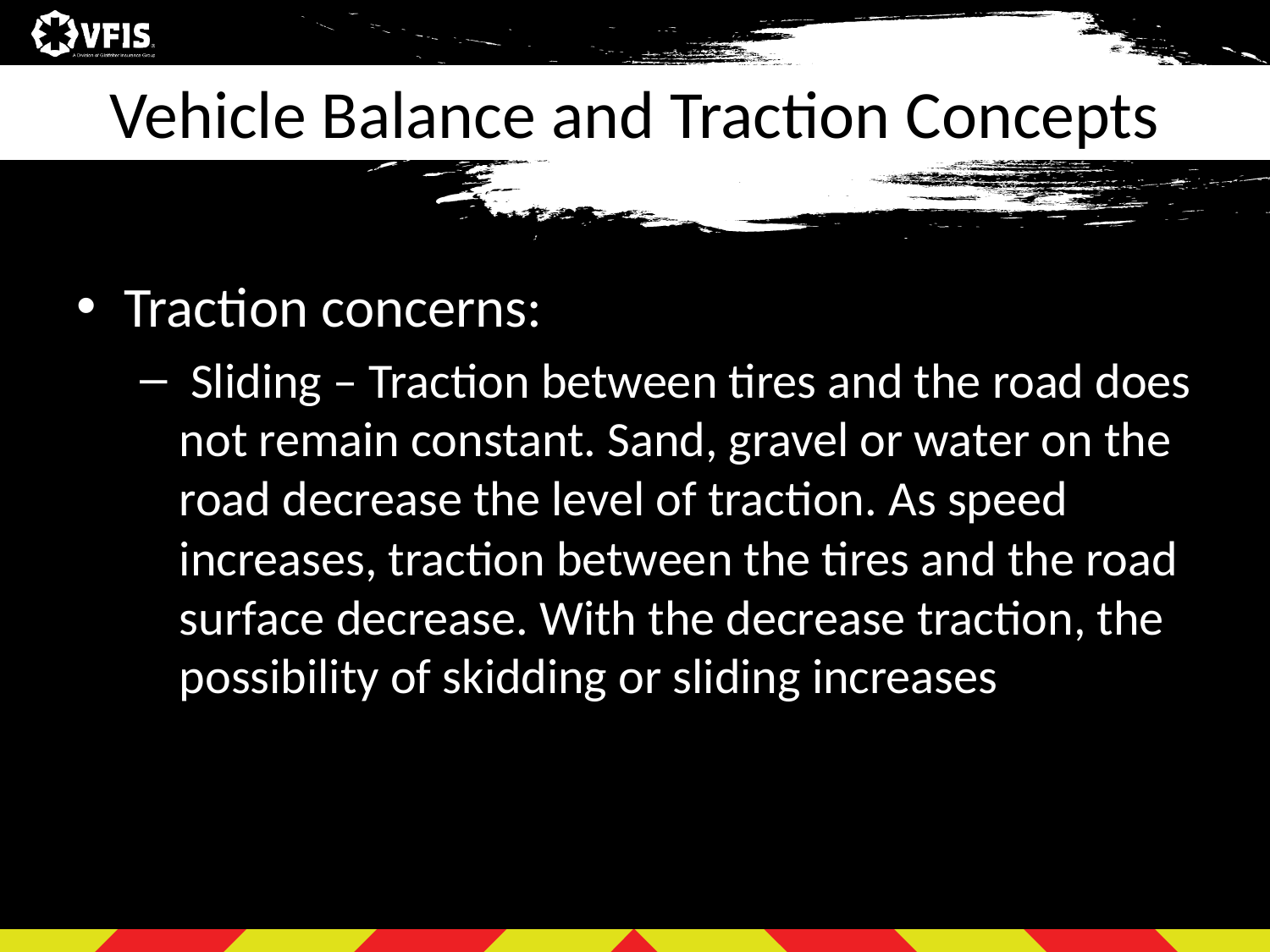

# Vehicle Balance and Traction Concepts
Traction concerns:
 Sliding – Traction between tires and the road does not remain constant. Sand, gravel or water on the road decrease the level of traction. As speed increases, traction between the tires and the road surface decrease. With the decrease traction, the possibility of skidding or sliding increases